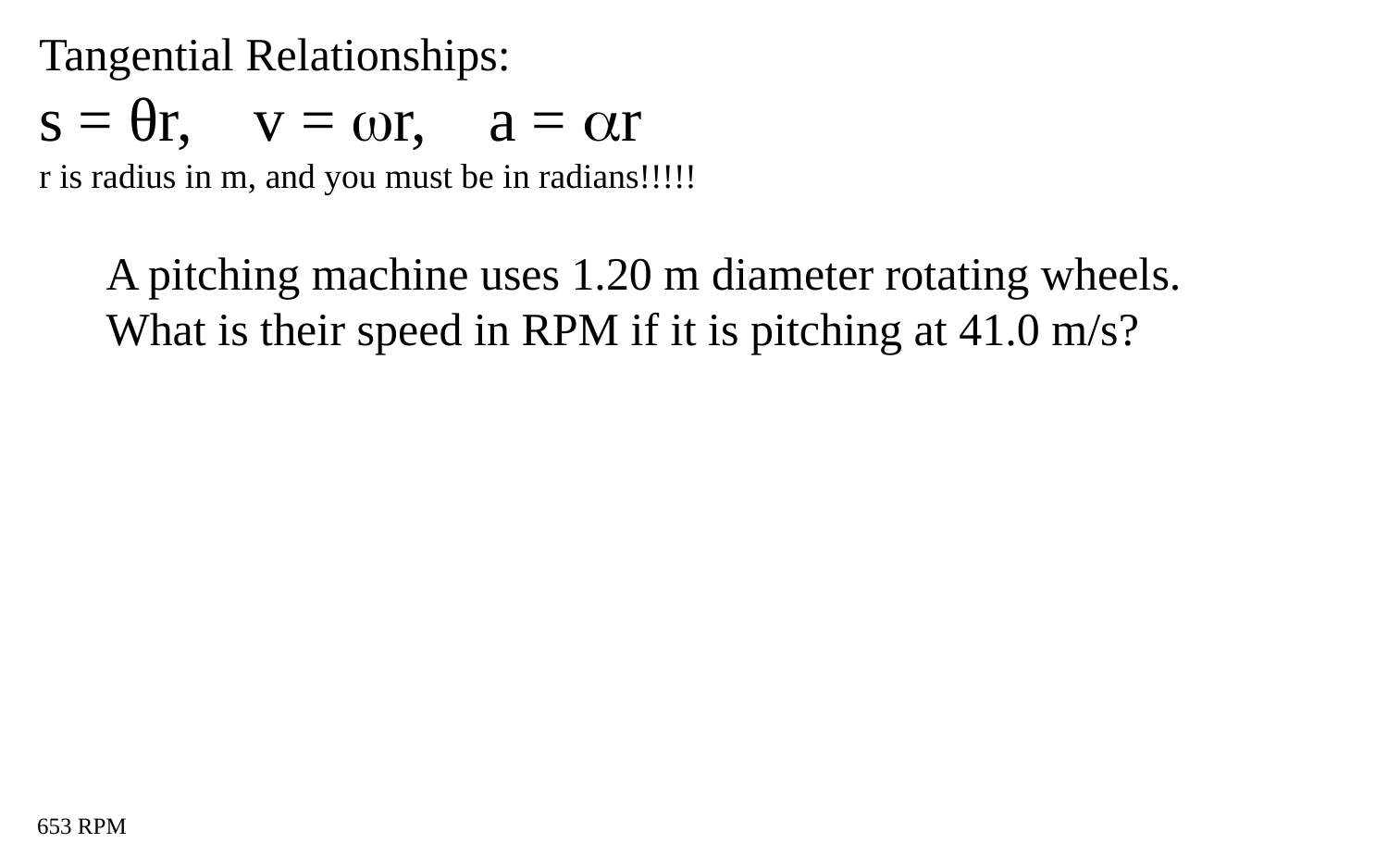

Tangential Relationships:
s = θr,    v = ωr,    a = αr
r is radius in m, and you must be in radians!!!!!
A pitching machine uses 1.20 m diameter rotating wheels.  What is their speed in RPM if it is pitching at 41.0 m/s?
653 RPM